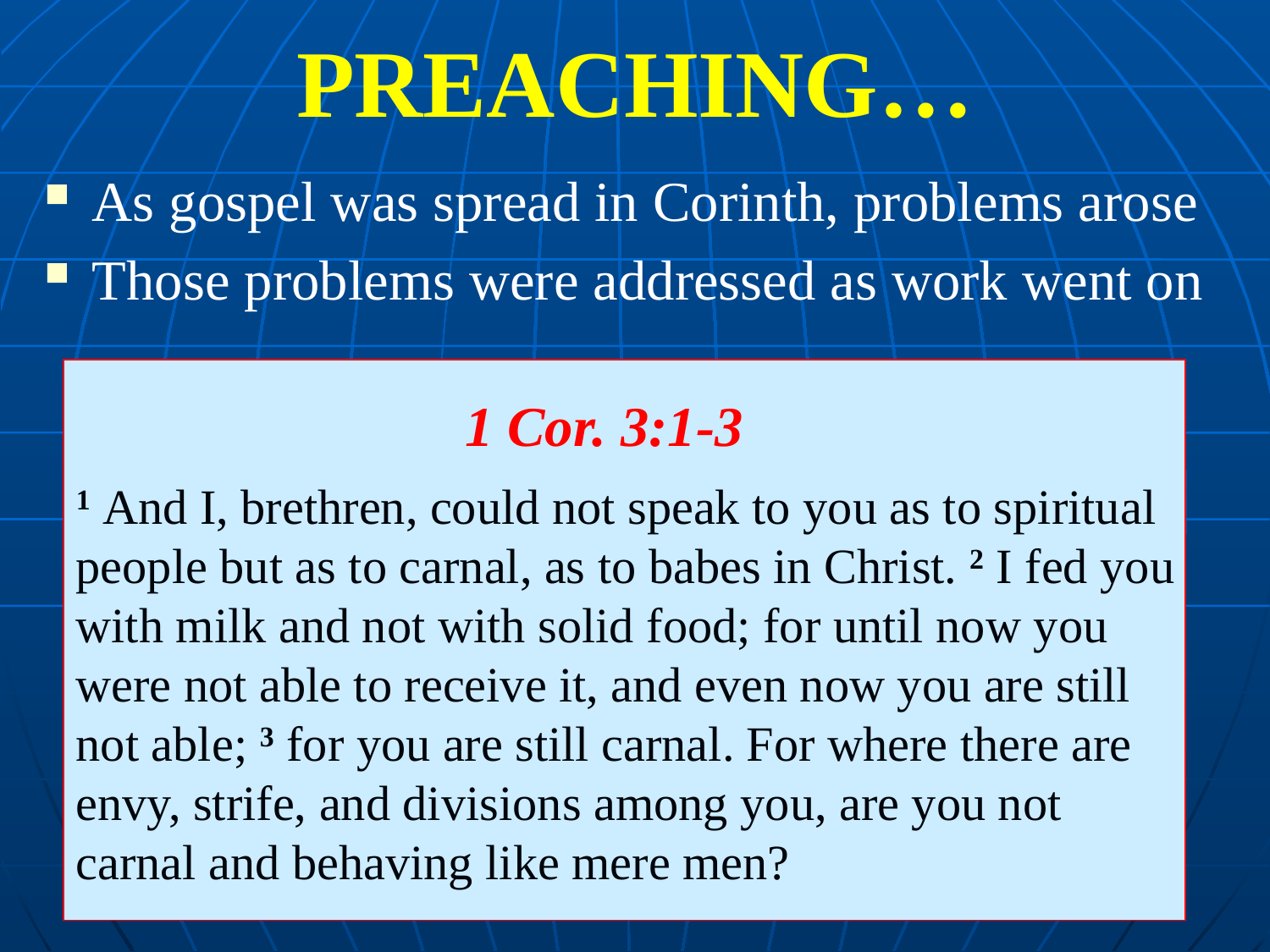

# Preaching…
As gospel was spread in Corinth, problems arose
Those problems were addressed as work went on
			 1 Cor. 3:1-3

1 And I, brethren, could not speak to you as to spiritual
people but as to carnal, as to babes in Christ. 2 I fed you
with milk and not with solid food; for until now you
were not able to receive it, and even now you are still
not able; 3 for you are still carnal. For where there are
envy, strife, and divisions among you, are you not
carnal and behaving like mere men?